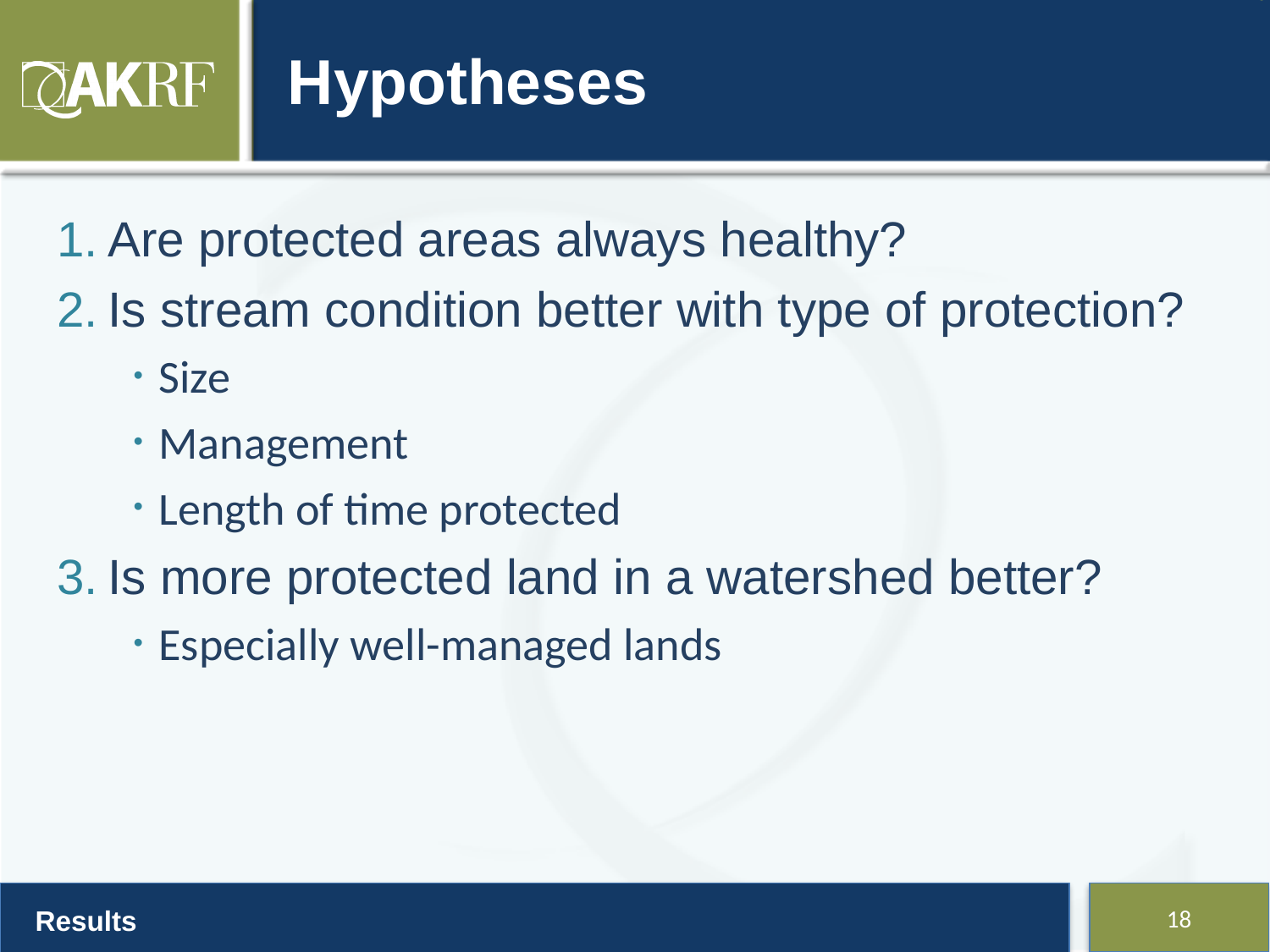

# Hypotheses
Are protected areas always healthy?
Is stream condition better with type of protection?
Size
Management
Length of time protected
Is more protected land in a watershed better?
Especially well-managed lands

Results